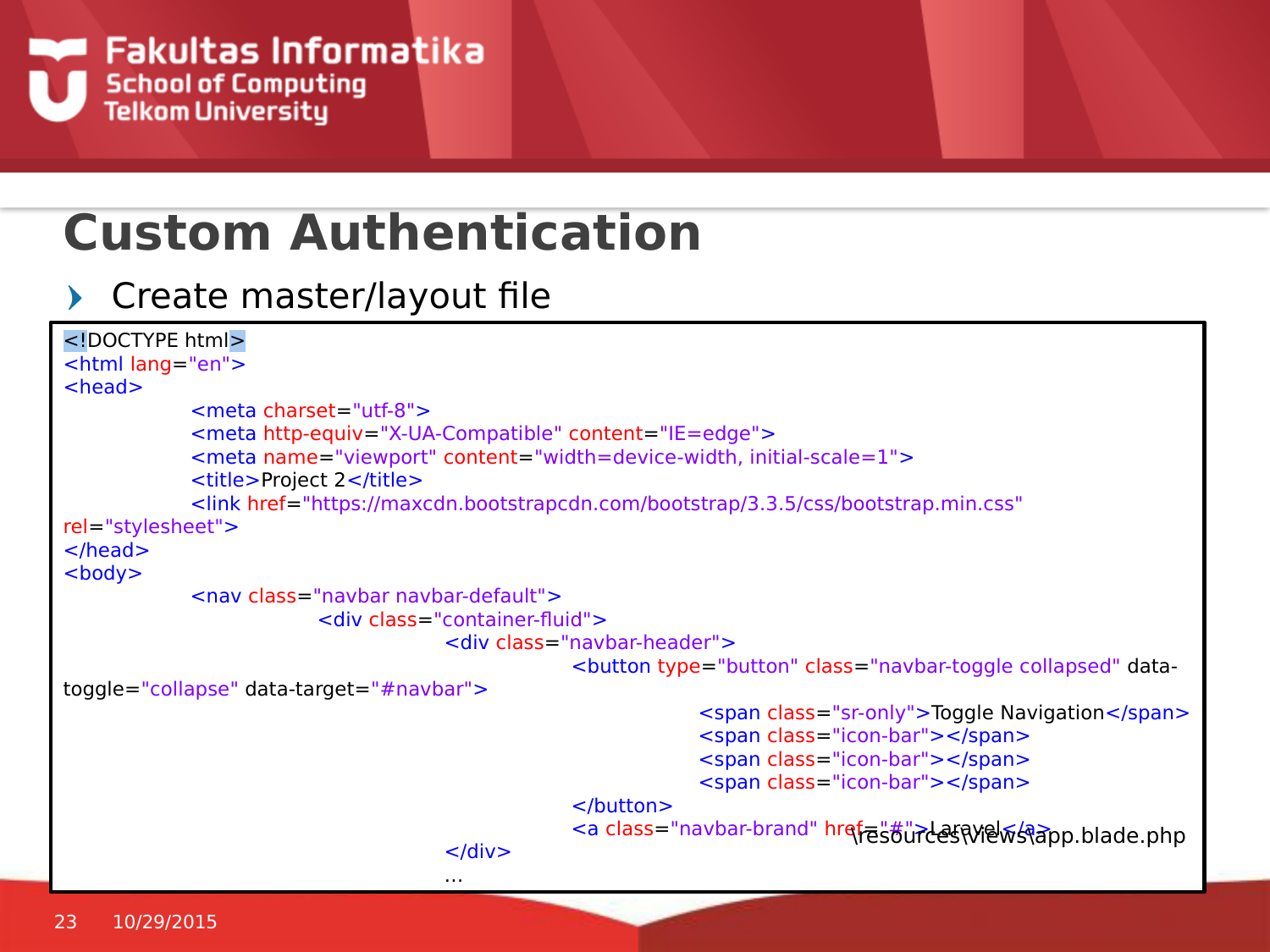

# Custom Authentication

Create master/layout file

<!DOCTYPE html>
<html lang="en">
<head>
	<meta charset="utf-8">
	<meta http-equiv="X-UA-Compatible" content="IE=edge">
	<meta name="viewport" content="width=device-width, initial-scale=1">
	<title>Project 2</title>
	<link href="https://maxcdn.bootstrapcdn.com/bootstrap/3.3.5/css/bootstrap.min.css" rel="stylesheet">
</head>
<body>
	<nav class="navbar navbar-default">
		<div class="container-fluid">
			<div class="navbar-header">
				<button type="button" class="navbar-toggle collapsed" data-toggle="collapse" data-target="#navbar">
					<span class="sr-only">Toggle Navigation</span>
					<span class="icon-bar"></span>
					<span class="icon-bar"></span>
					<span class="icon-bar"></span>
				</button>
				<a class="navbar-brand" href="#">Laravel</a>
			</div>
			…
\resources\views\app.blade.php

23
10/29/2015